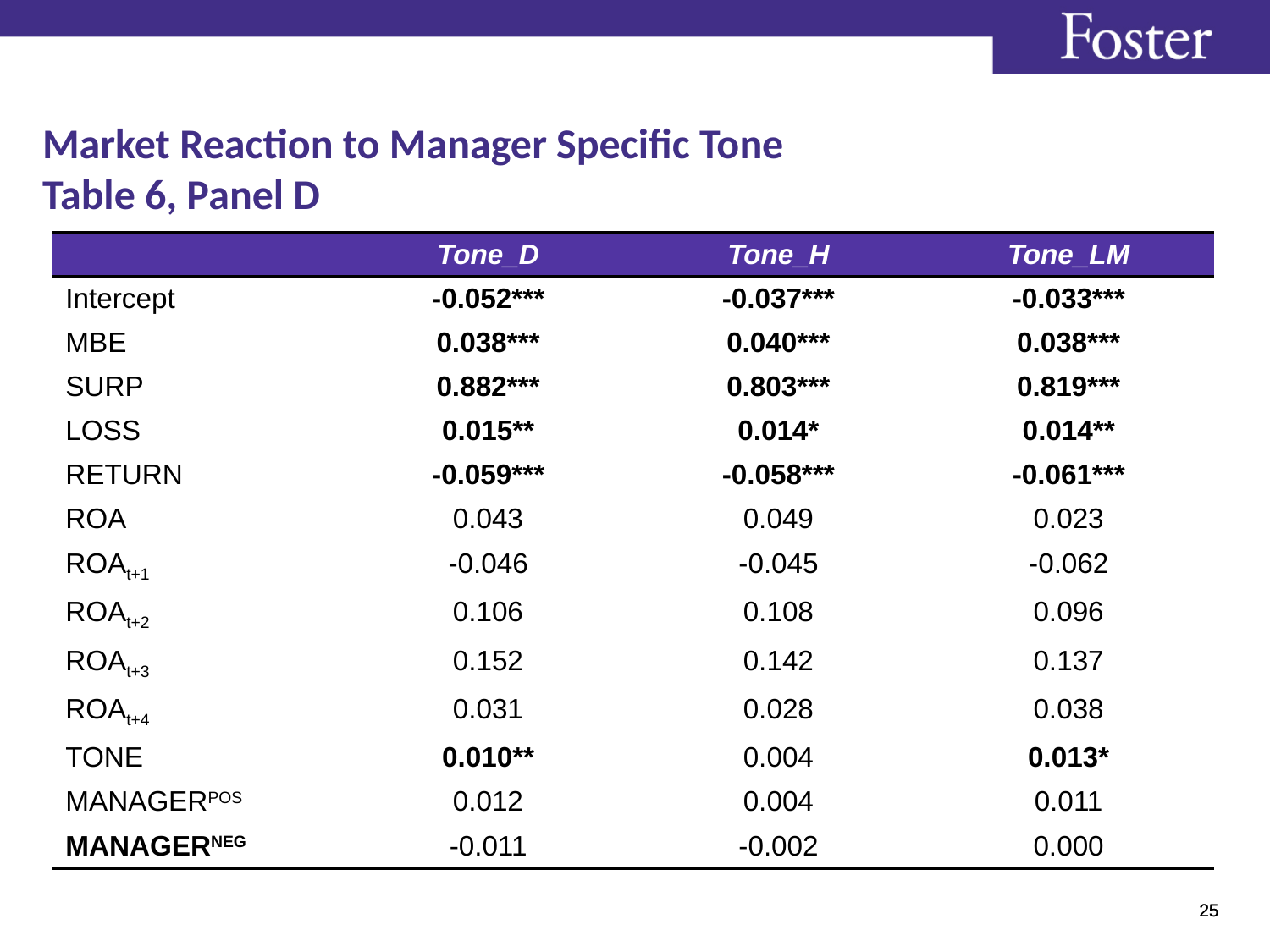

# Market Reaction to Manager Specific Tone Table 6, Panel D
|  | Tone\_D | Tone\_H | Tone\_LM |
| --- | --- | --- | --- |
| Intercept | -0.052\*\*\* | -0.037\*\*\* | -0.033\*\*\* |
| MBE | 0.038\*\*\* | 0.040\*\*\* | 0.038\*\*\* |
| SURP | 0.882\*\*\* | 0.803\*\*\* | 0.819\*\*\* |
| LOSS | 0.015\*\* | 0.014\* | 0.014\*\* |
| RETURN | -0.059\*\*\* | -0.058\*\*\* | -0.061\*\*\* |
| ROA | 0.043 | 0.049 | 0.023 |
| ROAt+1 | -0.046 | -0.045 | -0.062 |
| ROAt+2 | 0.106 | 0.108 | 0.096 |
| ROAt+3 | 0.152 | 0.142 | 0.137 |
| ROAt+4 | 0.031 | 0.028 | 0.038 |
| TONE | 0.010\*\* | 0.004 | 0.013\* |
| MANAGERPOS | 0.012 | 0.004 | 0.011 |
| MANAGERNEG | -0.011 | -0.002 | 0.000 |
25
25